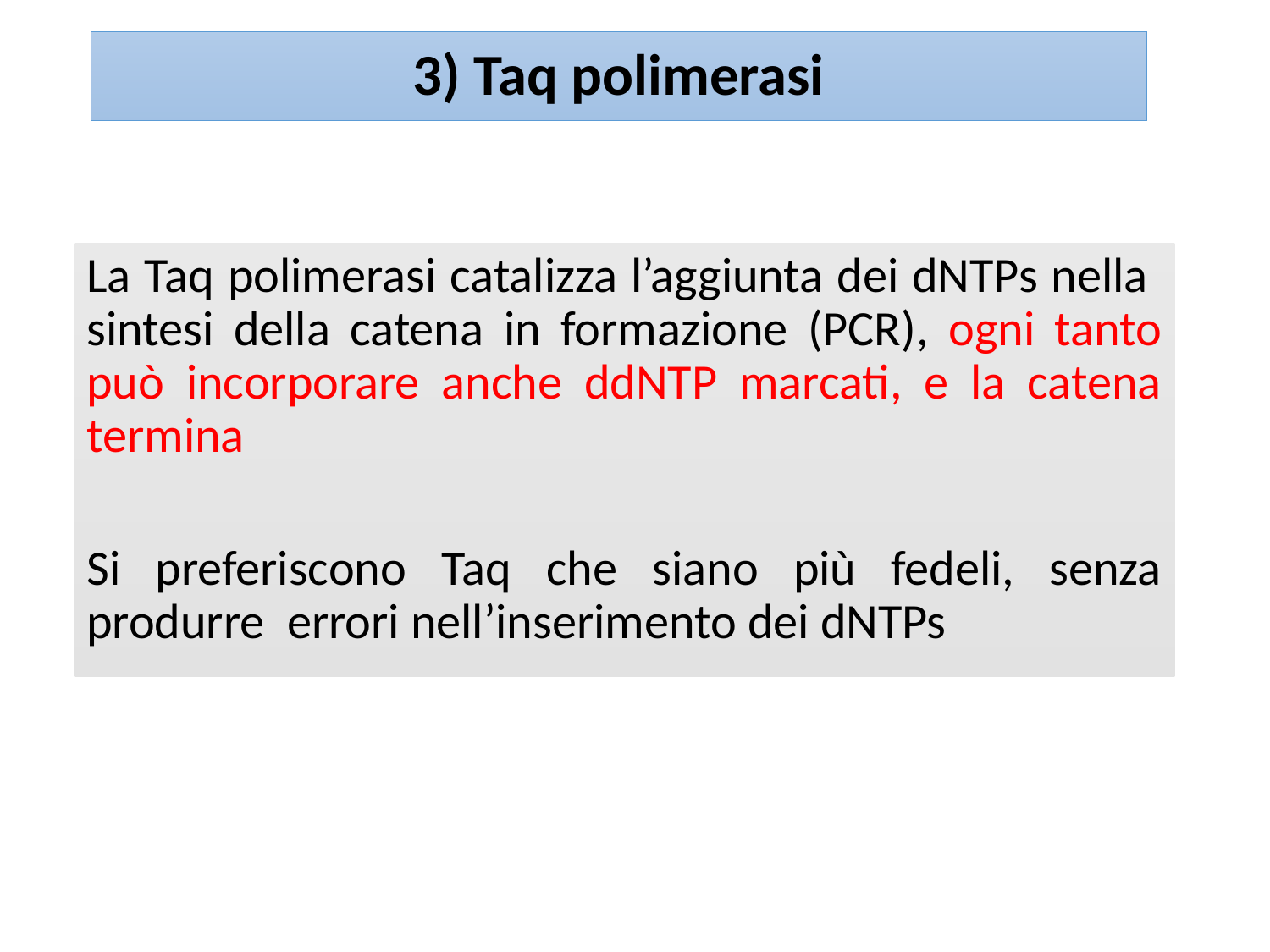

# 3) Taq polimerasi
La Taq polimerasi catalizza l’aggiunta dei dNTPs nella  sintesi della catena in formazione (PCR), ogni tanto può incorporare anche ddNTP marcati, e la catena termina

Si preferiscono Taq che siano più fedeli, senza produrre  errori nell’inserimento dei dNTPs